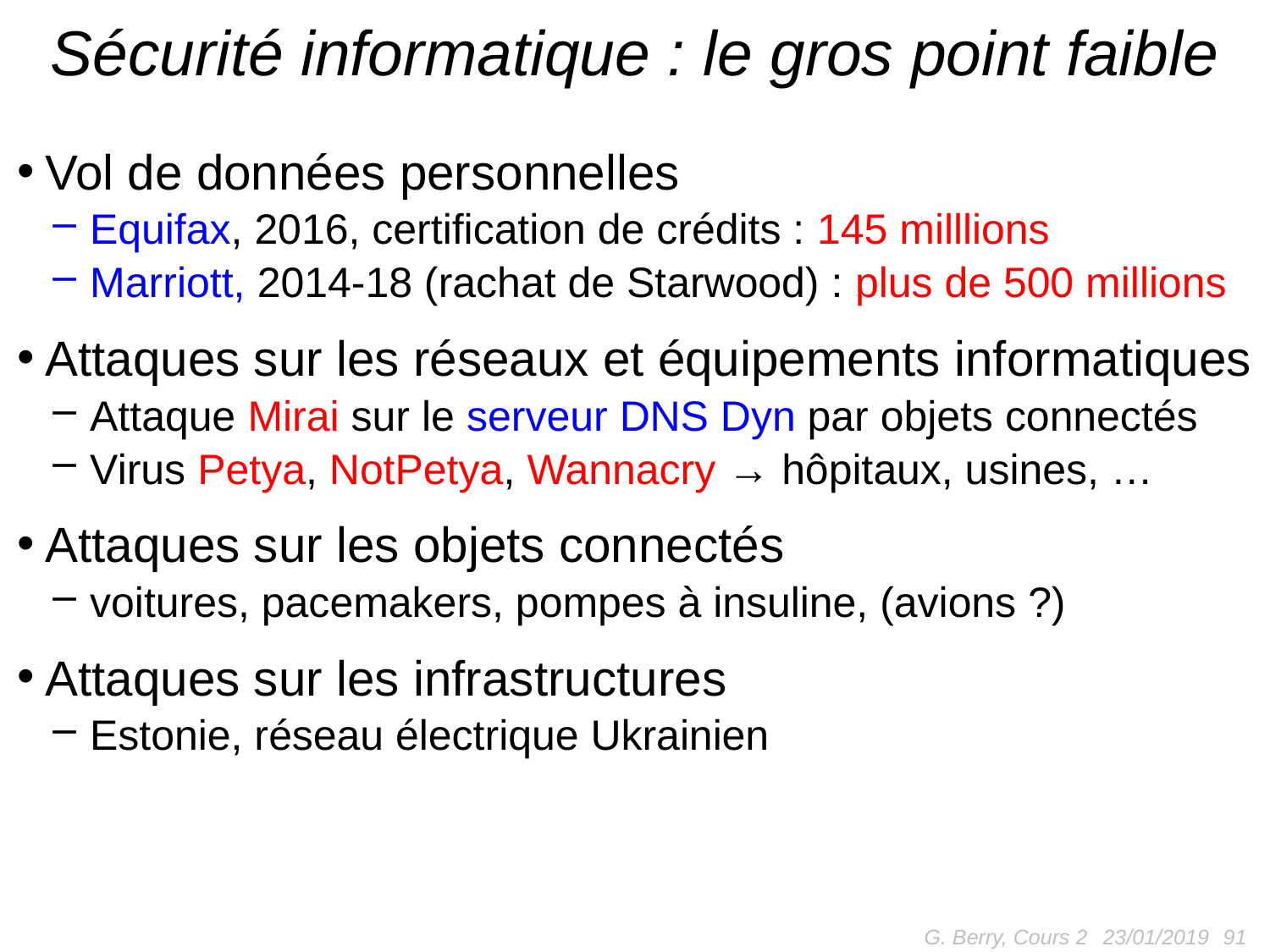

# Sécurité informatique : le gros point faible
Vol de données personnelles
Equifax, 2016, certification de crédits : 145 milllions
Marriott, 2014-18 (rachat de Starwood) : plus de 500 millions
Attaques sur les réseaux et équipements informatiques
Attaque Mirai sur le serveur DNS Dyn par objets connectés
Virus Petya, NotPetya, Wannacry → hôpitaux, usines, …
Attaques sur les objets connectés
voitures, pacemakers, pompes à insuline, (avions ?)
Attaques sur les infrastructures
Estonie, réseau électrique Ukrainien

G. Berry, Cours 2
91
23/01/2019